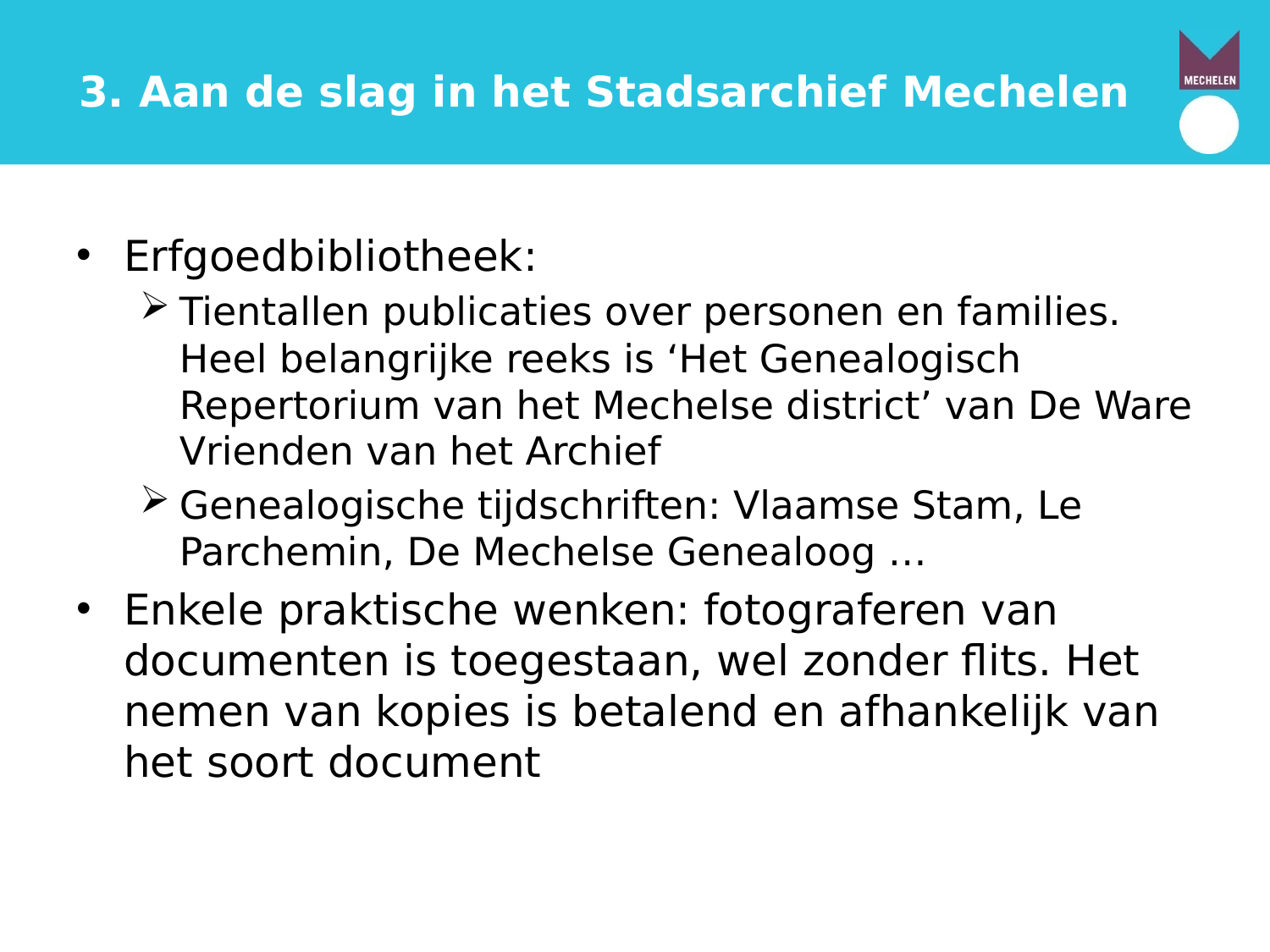

# 3. Aan de slag in het Stadsarchief Mechelen
Erfgoedbibliotheek:
Tientallen publicaties over personen en families. Heel belangrijke reeks is ‘Het Genealogisch Repertorium van het Mechelse district’ van De Ware Vrienden van het Archief
Genealogische tijdschriften: Vlaamse Stam, Le Parchemin, De Mechelse Genealoog …
Enkele praktische wenken: fotograferen van documenten is toegestaan, wel zonder flits. Het nemen van kopies is betalend en afhankelijk van het soort document